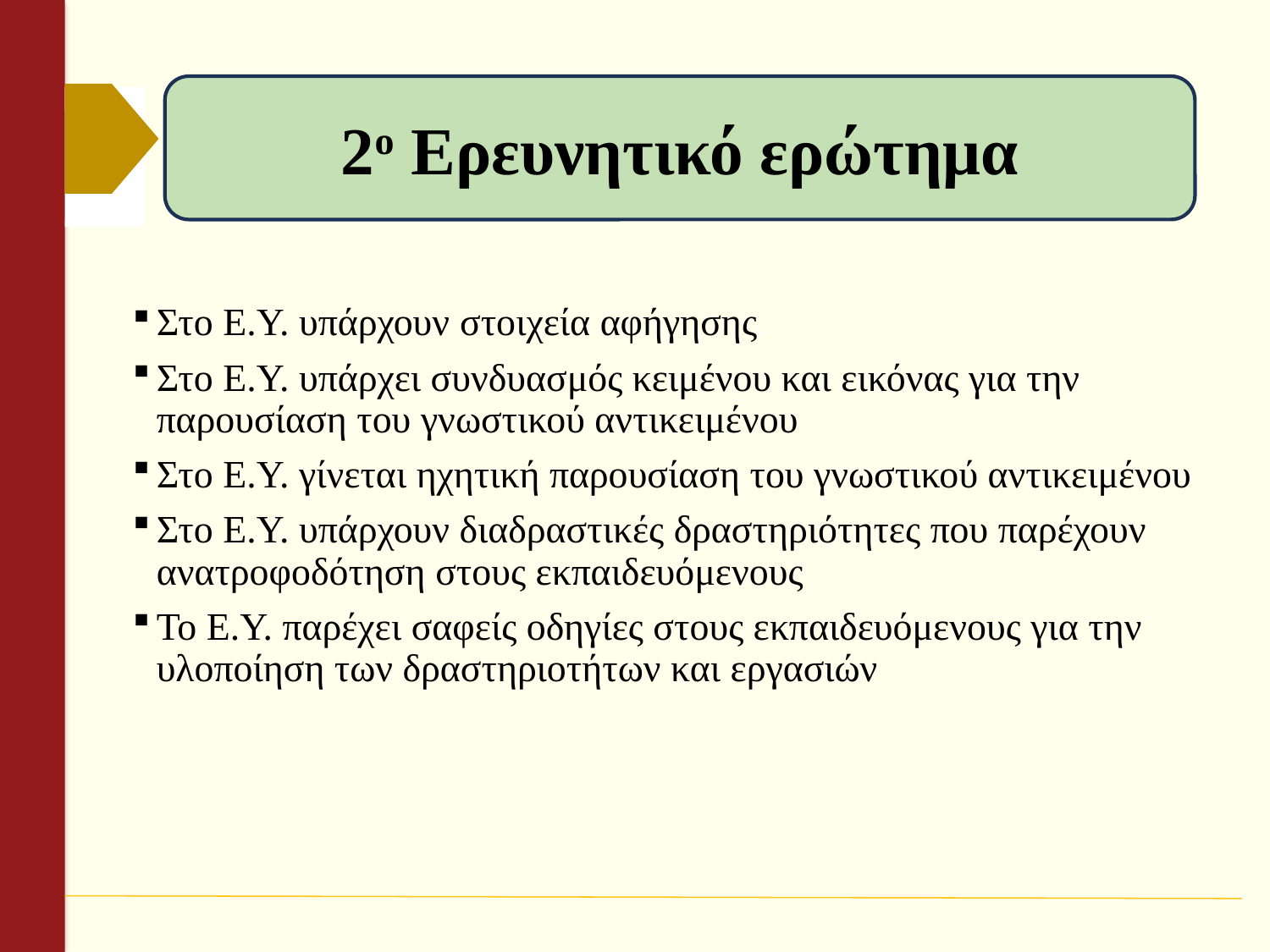

2ο Ερευνητικό ερώτημα
Στο Ε.Υ. υπάρχουν στοιχεία αφήγησης.
Στο Ε.Υ. υπάρχει συνδυασμός κειμένου και εικόνας για την παρουσίαση του γνωστικού αντικειμένου
Στο Ε.Υ. γίνεται ηχητική παρουσίαση του γνωστικού αντικειμένου
Στο Ε.Υ. υπάρχουν διαδραστικές δραστηριότητες που παρέχουν ανατροφοδότηση στους εκπαιδευόμενους
Το Ε.Υ. παρέχει σαφείς οδηγίες στους εκπαιδευόμενους για την υλοποίηση των δραστηριοτήτων και εργασιών